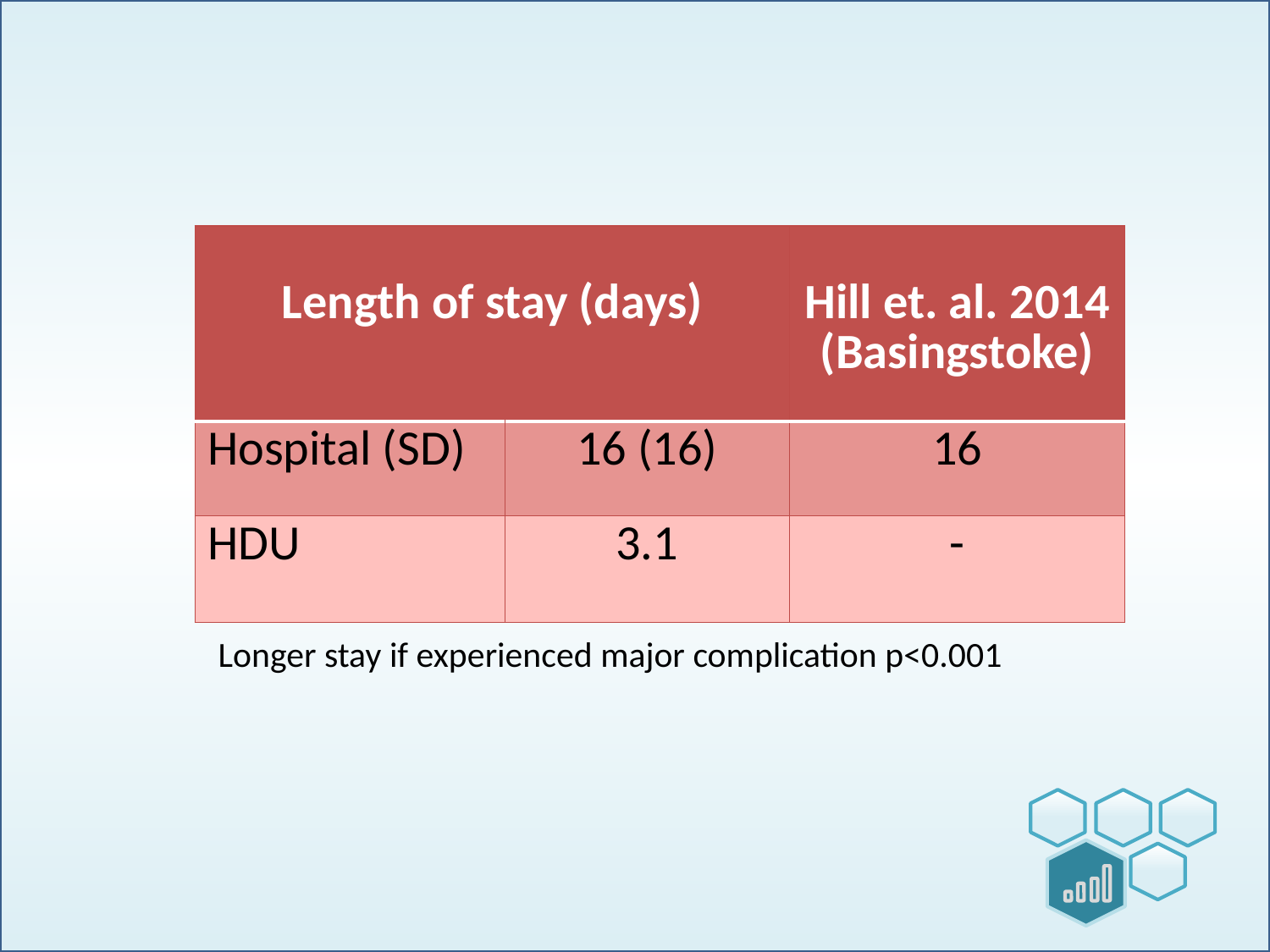

`
| Length of stay (days) |  | Hill et. al. 2014 (Basingstoke) |
| --- | --- | --- |
| Hospital (SD) | 16 (16) | 16 |
| HDU | 3.1 | - |
Longer stay if experienced major complication p<0.001